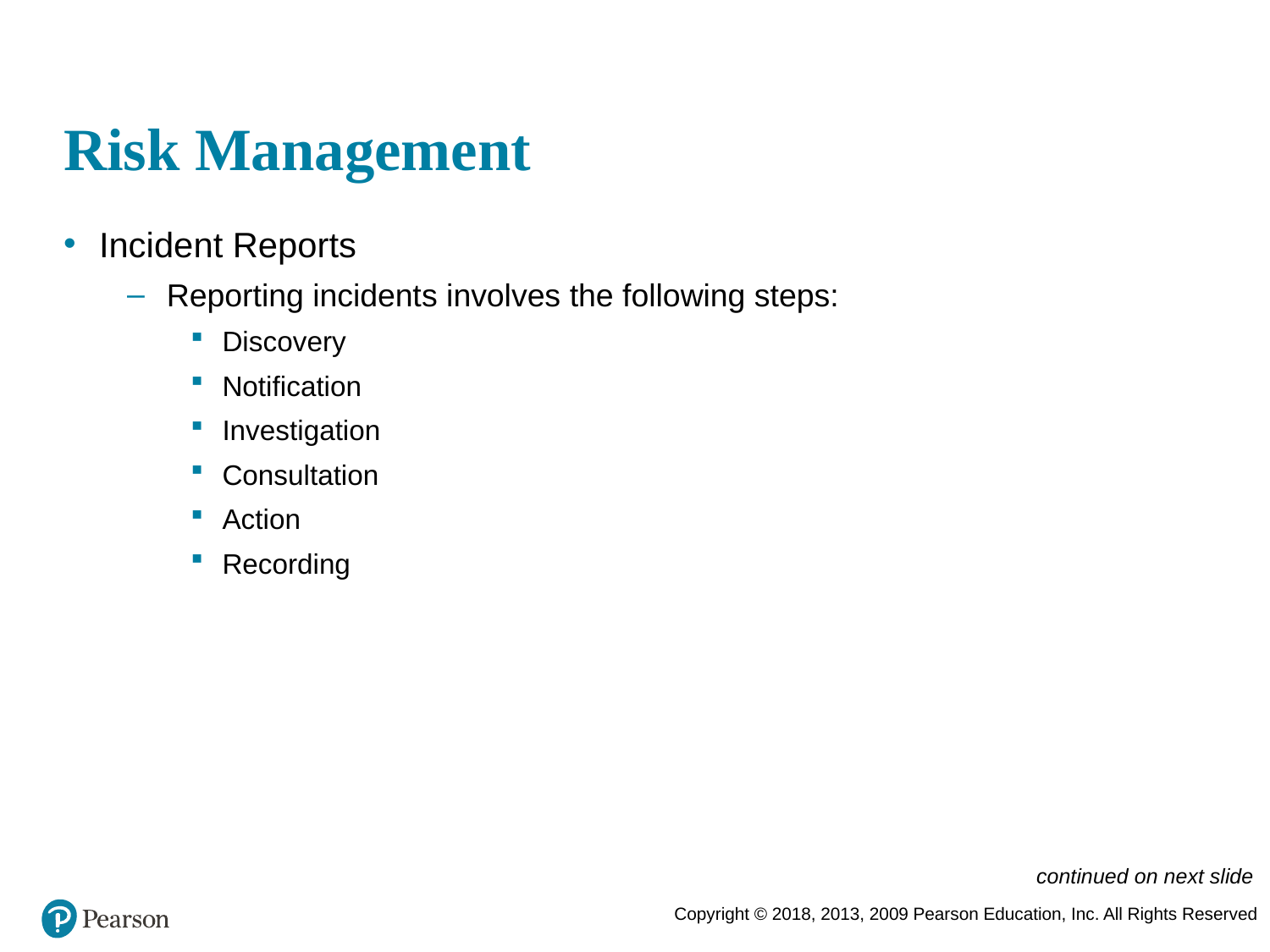

# Risk Management
Incident Reports
Reporting incidents involves the following steps:
Discovery
Notification
Investigation
Consultation
Action
Recording
continued on next slide